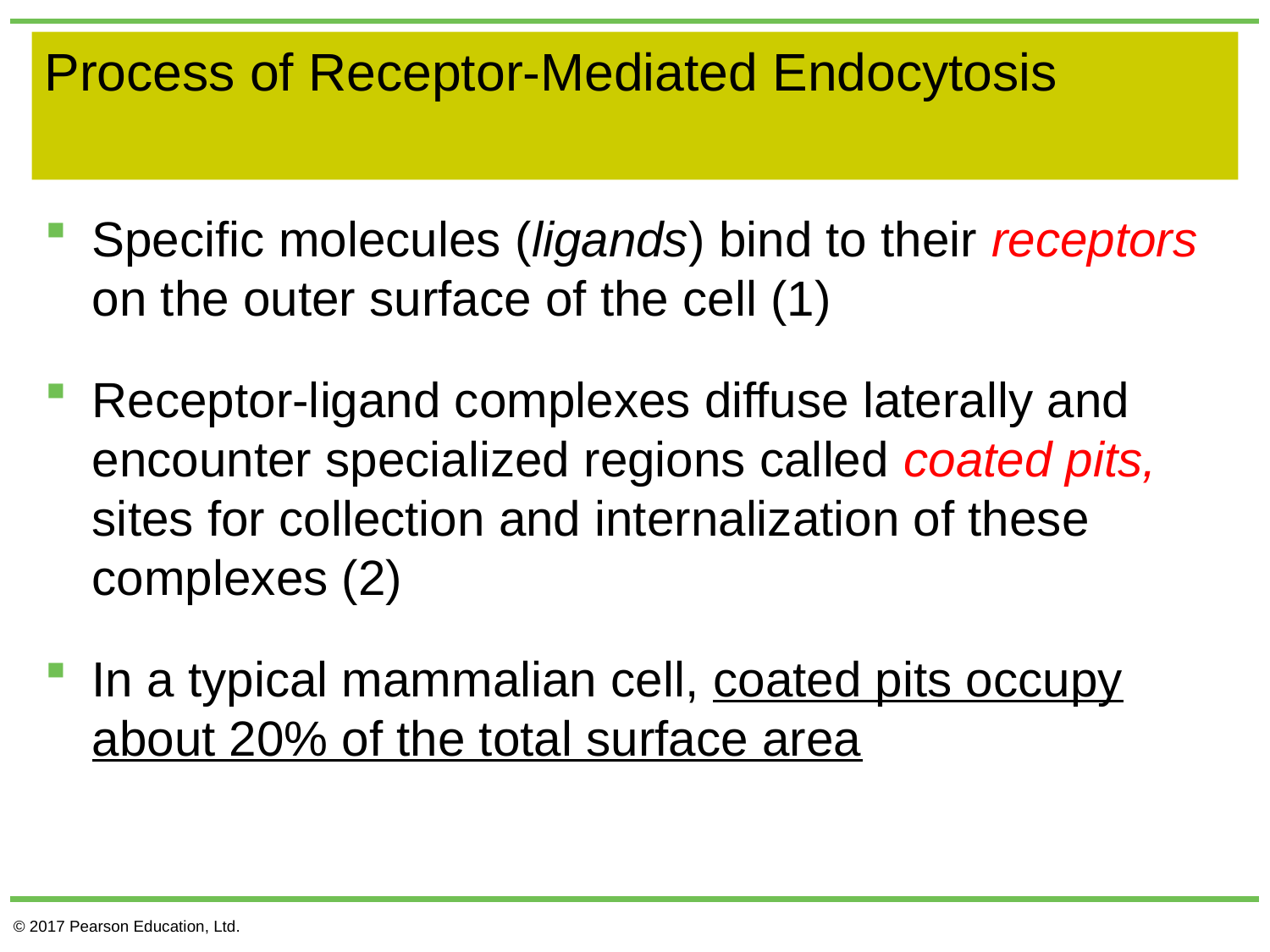

# Process of Receptor-Mediated Endocytosis
Specific molecules (ligands) bind to their receptors on the outer surface of the cell (1)
Receptor-ligand complexes diffuse laterally and encounter specialized regions called coated pits, sites for collection and internalization of these complexes (2)
In a typical mammalian cell, coated pits occupy about 20% of the total surface area
© 2017 Pearson Education, Ltd.